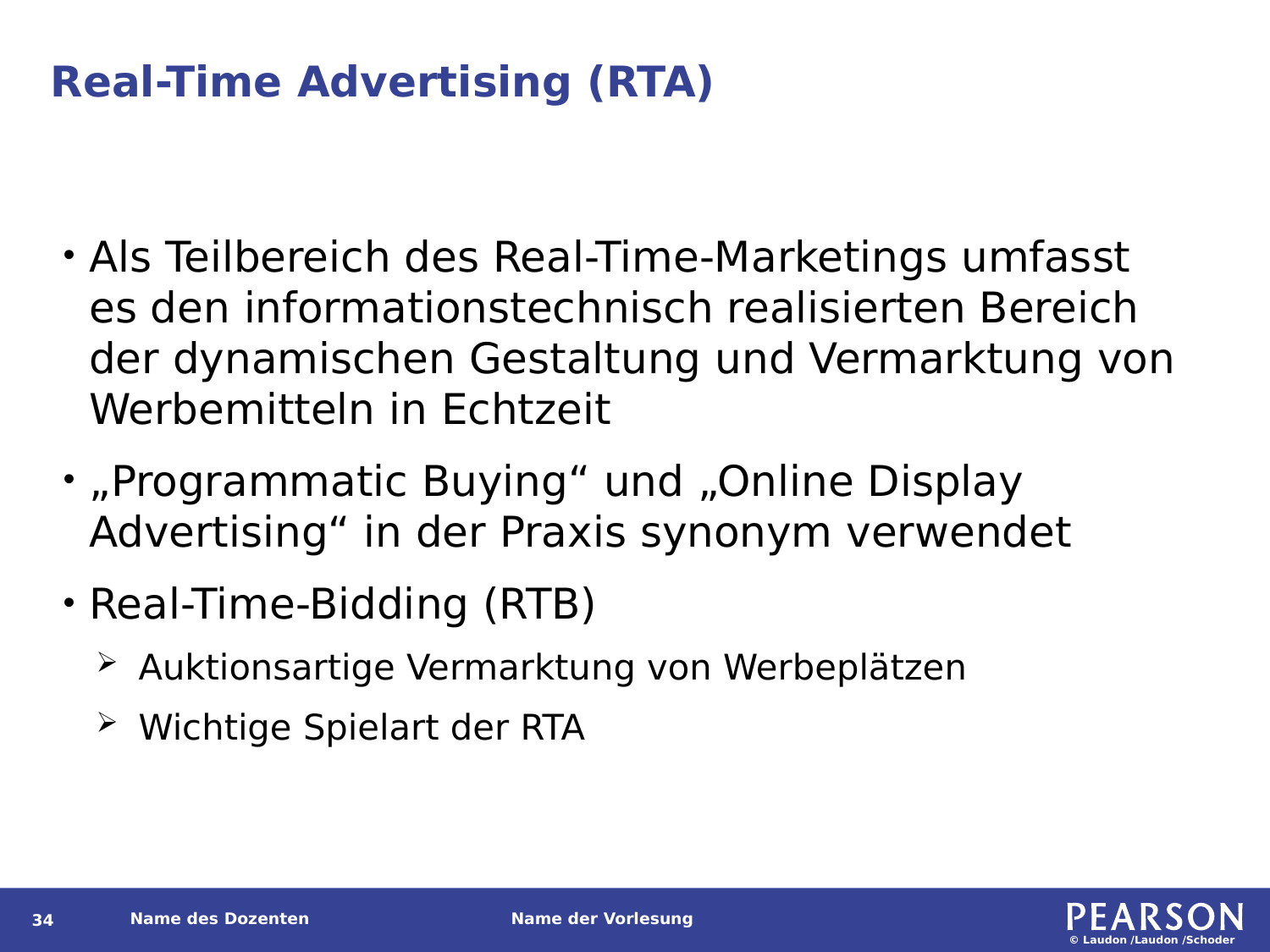

# Real-Time Advertising (RTA)

Als Teilbereich des Real-Time-Marketings umfasst es den informationstechnisch realisierten Bereich der dynamischen Gestaltung und Vermarktung von Werbemitteln in Echtzeit
„Programmatic Buying“ und „Online Display Advertising“ in der Praxis synonym verwendet
Real-Time-Bidding (RTB)
Auktionsartige Vermarktung von Werbeplätzen
Wichtige Spielart der RTA

34